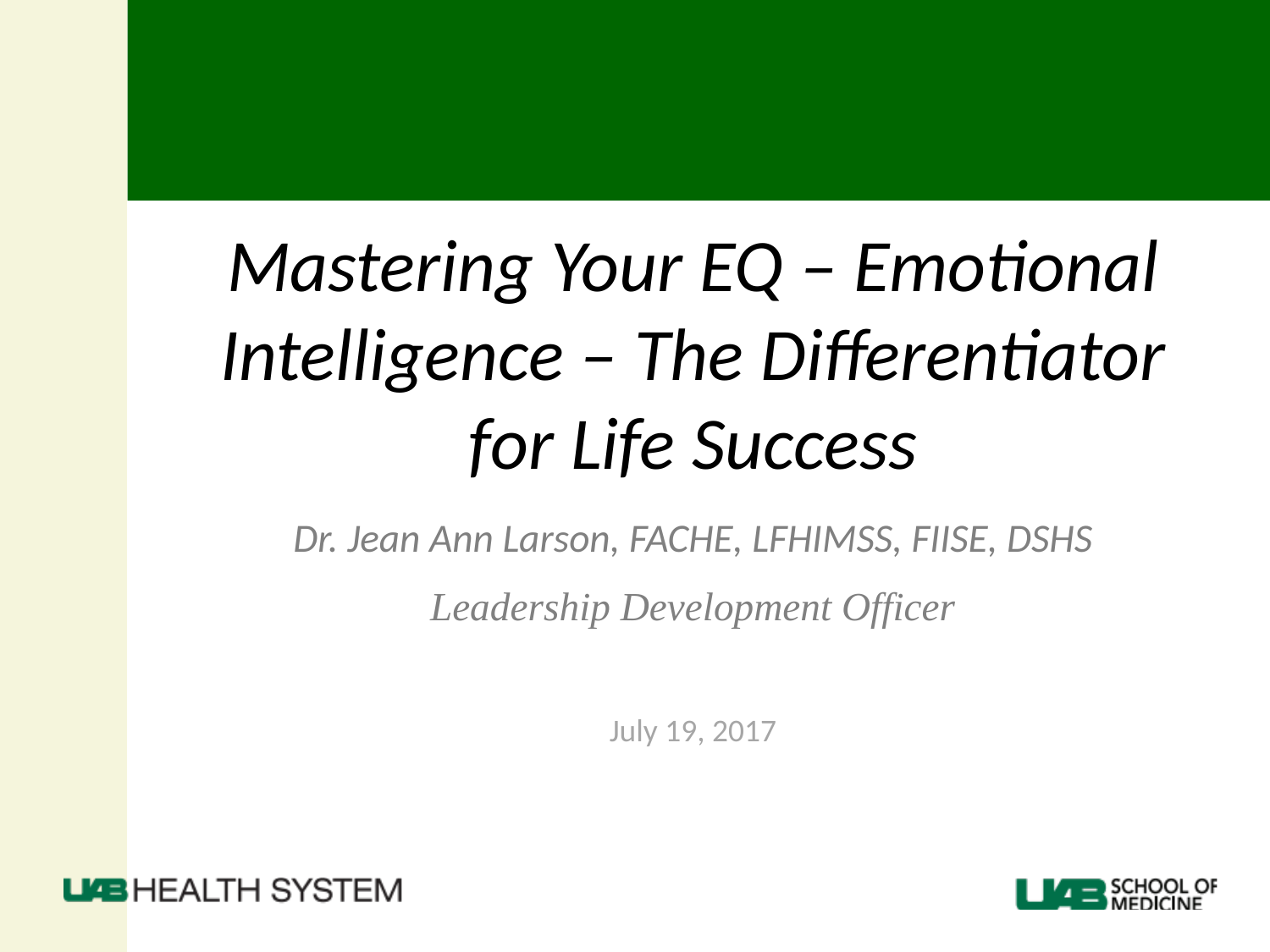

Mastering Your EQ – Emotional Intelligence – The Differentiator for Life Success
Dr. Jean Ann Larson, FACHE, LFHIMSS, FIISE, DSHS
Leadership Development Officer
July 19, 2017